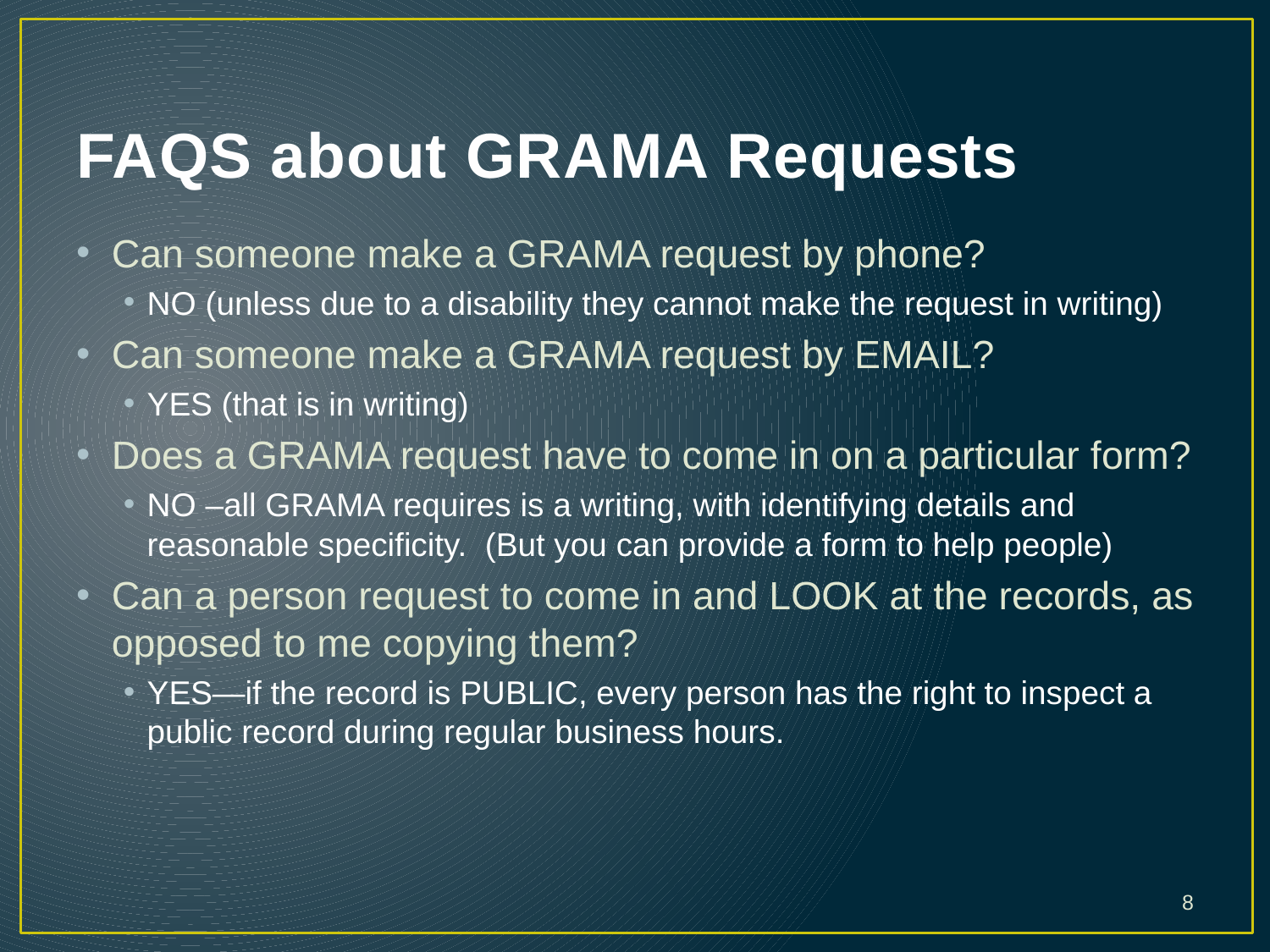

# FAQS about GRAMA Requests
Can someone make a GRAMA request by phone?
NO (unless due to a disability they cannot make the request in writing)
Can someone make a GRAMA request by EMAIL?
YES (that is in writing)
Does a GRAMA request have to come in on a particular form?
NO –all GRAMA requires is a writing, with identifying details and reasonable specificity.  (But you can provide a form to help people)
Can a person request to come in and LOOK at the records, as opposed to me copying them?
YES—if the record is PUBLIC, every person has the right to inspect a public record during regular business hours.

8